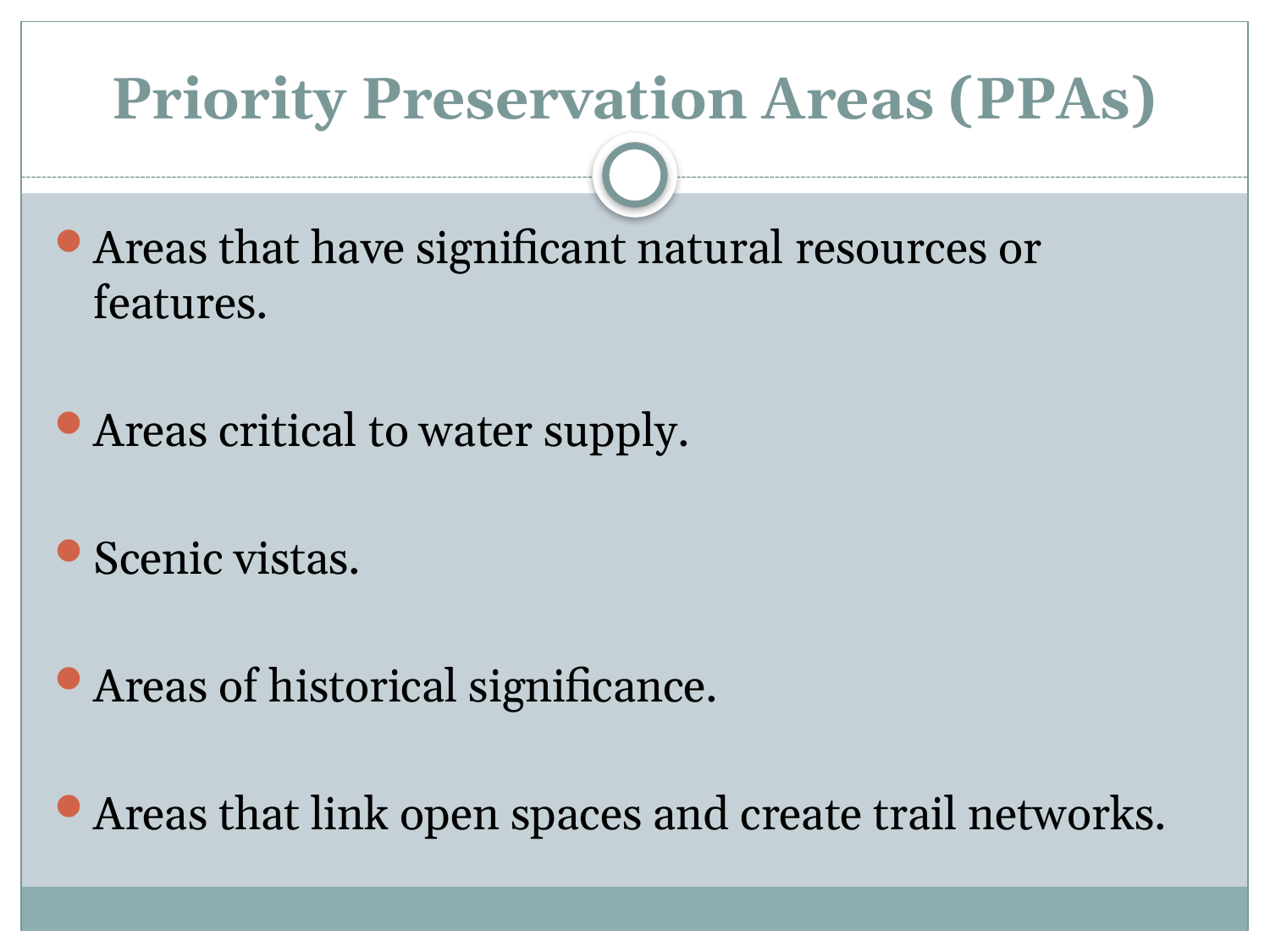

# Priority Preservation Areas (PPAs)
Areas that have significant natural resources or features.

Areas critical to water supply.

Scenic vistas.

Areas of historical significance.

Areas that link open spaces and create trail networks.